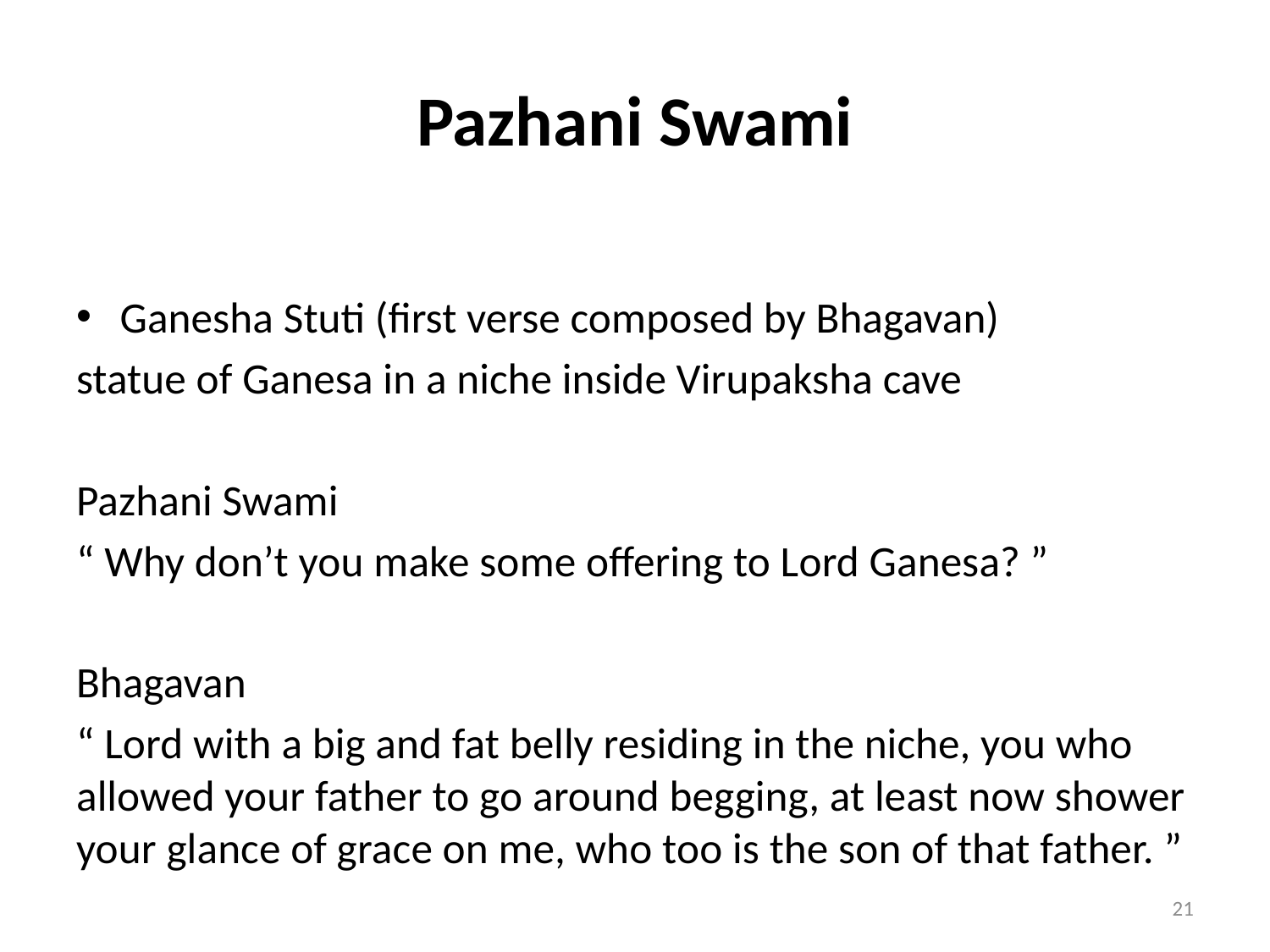

# Pazhani Swami

Ganesha Stuti (first verse composed by Bhagavan)
statue of Ganesa in a niche inside Virupaksha cave

Pazhani Swami
“ Why don’t you make some offering to Lord Ganesa? ”

Bhagavan
“ Lord with a big and fat belly residing in the niche, you who allowed your father to go around begging, at least now shower your glance of grace on me, who too is the son of that father. ”

21